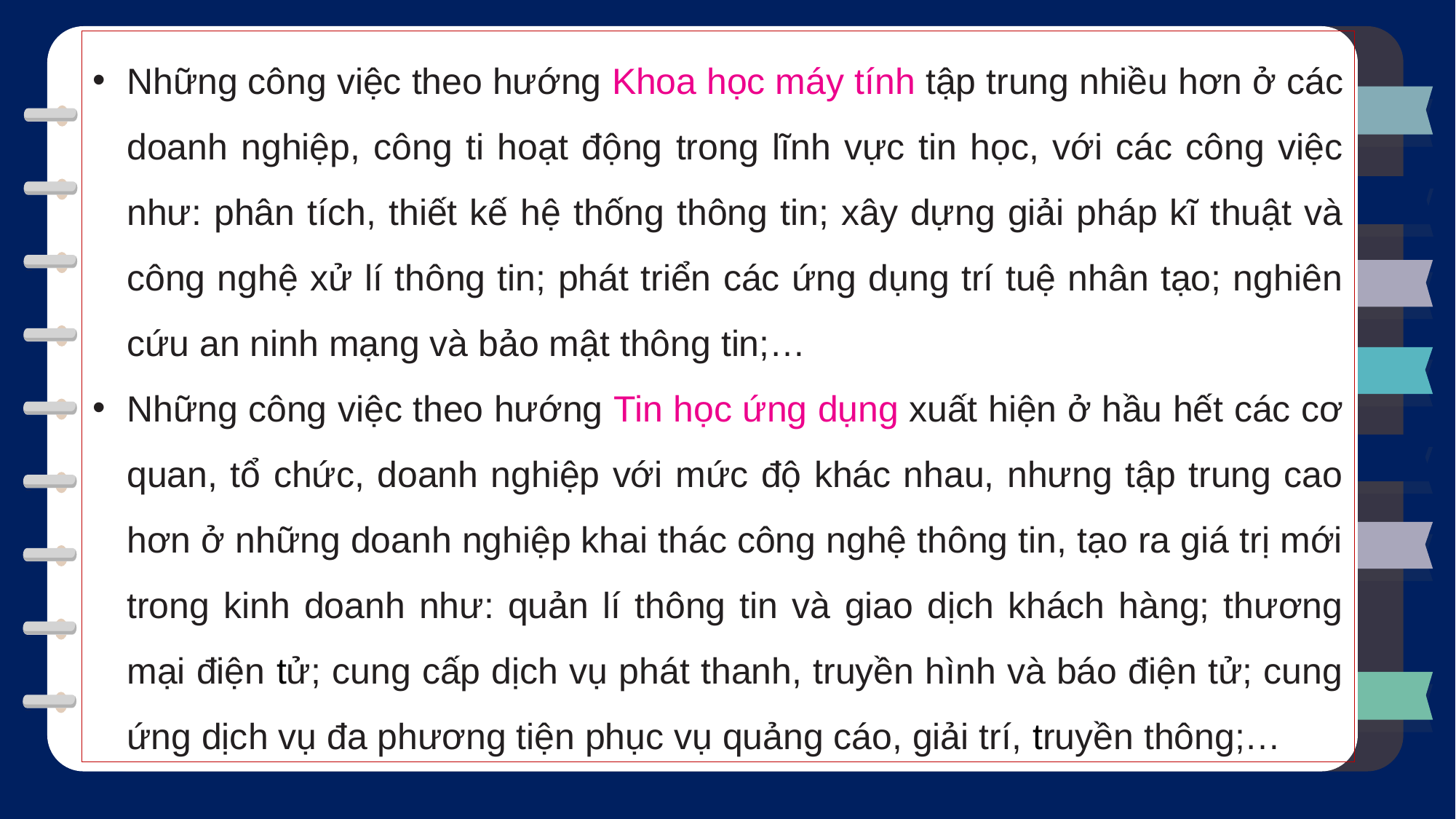

Những công việc theo hướng Khoa học máy tính tập trung nhiều hơn ở các doanh nghiệp, công ti hoạt động trong lĩnh vực tin học, với các công việc như: phân tích, thiết kế hệ thống thông tin; xây dựng giải pháp kĩ thuật và công nghệ xử lí thông tin; phát triển các ứng dụng trí tuệ nhân tạo; nghiên cứu an ninh mạng và bảo mật thông tin;…
Những công việc theo hướng Tin học ứng dụng xuất hiện ở hầu hết các cơ quan, tổ chức, doanh nghiệp với mức độ khác nhau, nhưng tập trung cao hơn ở những doanh nghiệp khai thác công nghệ thông tin, tạo ra giá trị mới trong kinh doanh như: quản lí thông tin và giao dịch khách hàng; thương mại điện tử; cung cấp dịch vụ phát thanh, truyền hình và báo điện tử; cung ứng dịch vụ đa phương tiện phục vụ quảng cáo, giải trí, truyền thông;…